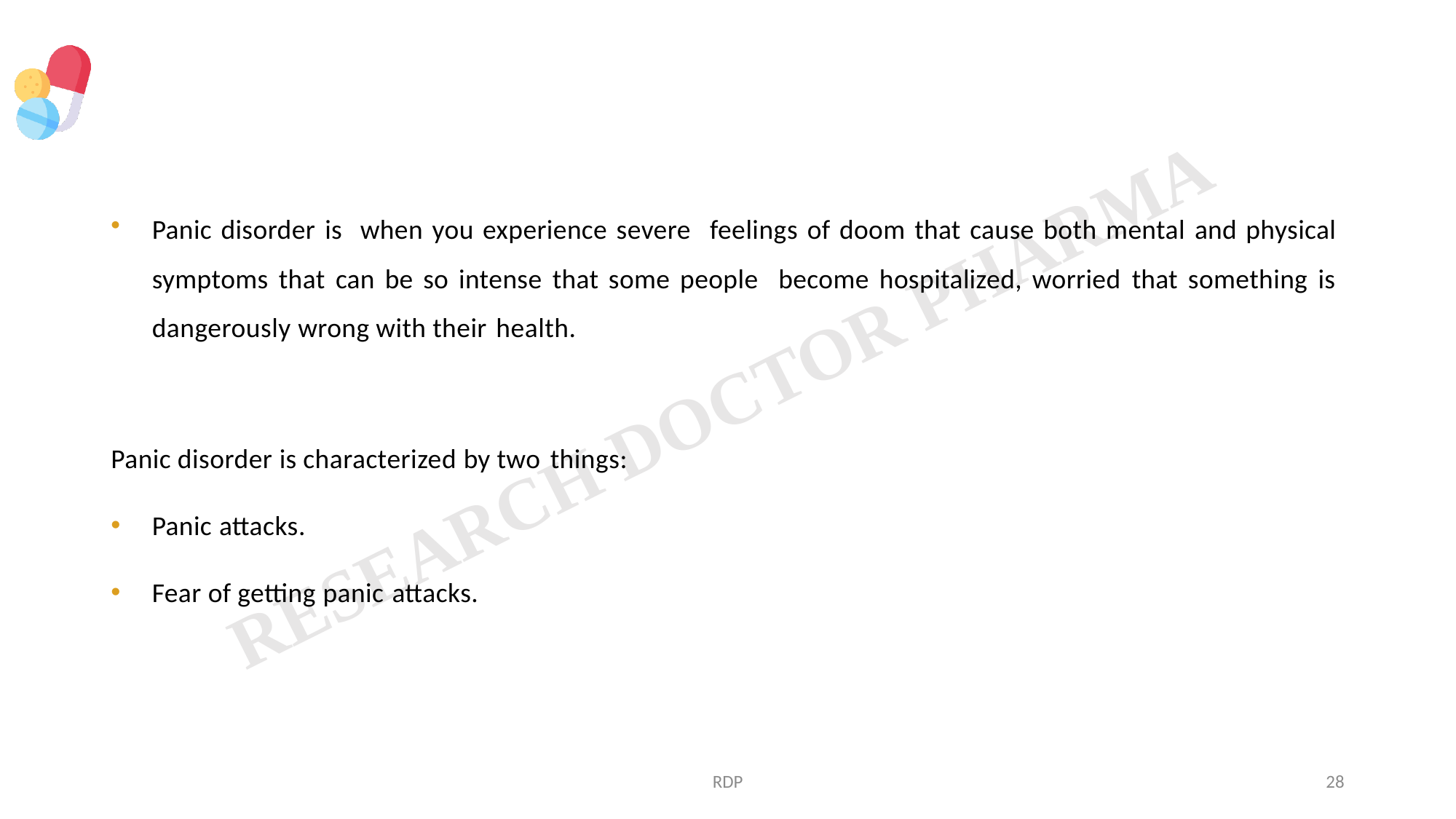

Panic disorder is  when you experience severe  feelings of doom that cause both mental and physical  symptoms that can be so intense that some people  become hospitalized, worried that something is  dangerously wrong with their health.

Panic disorder is characterized by two things:
Panic attacks.
Fear of getting panic attacks.
RDP
28